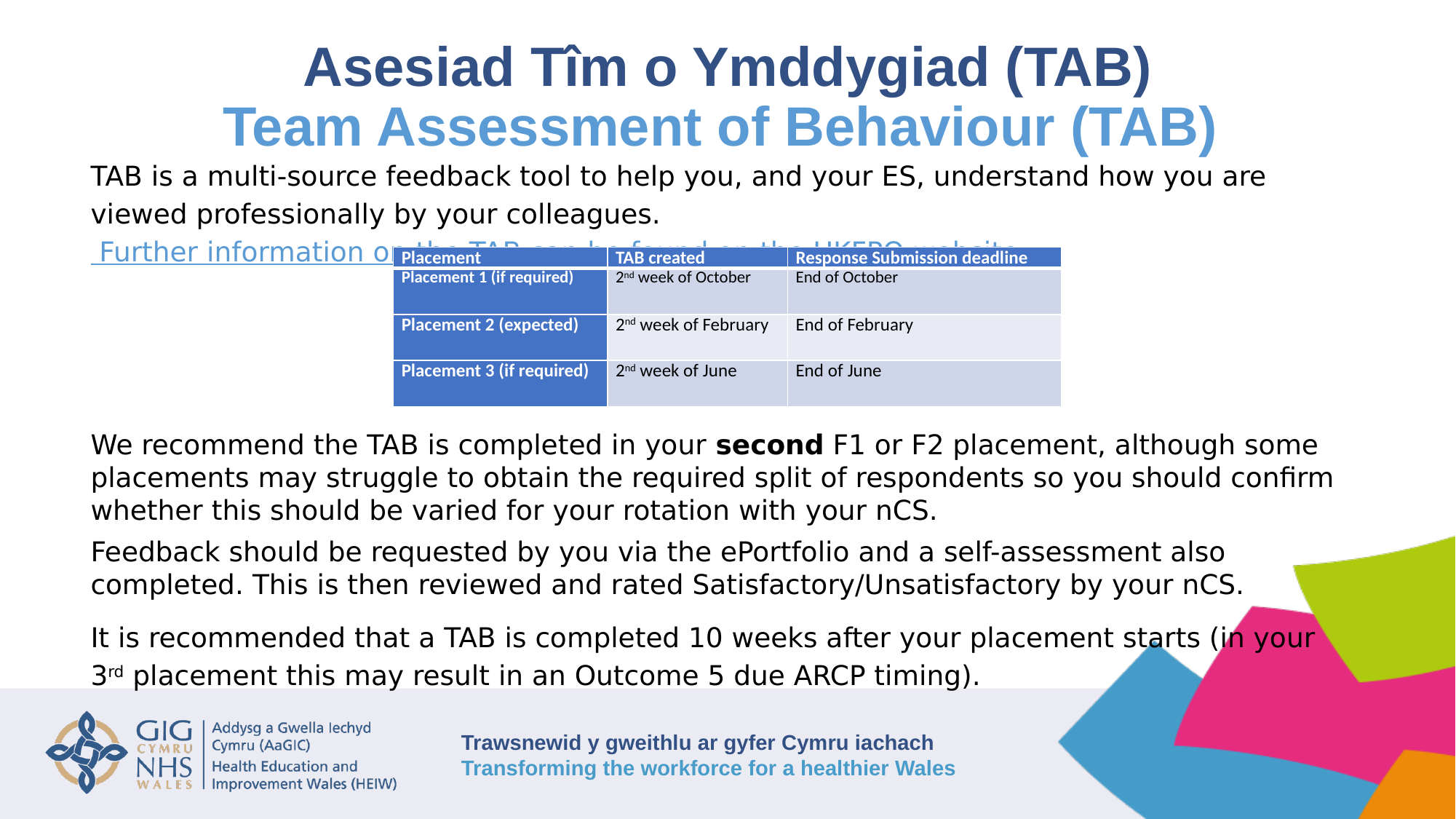

# Asesiad Tîm o Ymddygiad (TAB) Team Assessment of Behaviour (TAB)
TAB is a multi-source feedback tool to help you, and your ES, understand how you are viewed professionally by your colleagues. Further information on the TAB can be found on the UKFPO website.

We recommend the TAB is completed in your second F1 or F2 placement, although some placements may struggle to obtain the required split of respondents so you should confirm whether this should be varied for your rotation with your nCS.
Feedback should be requested by you via the ePortfolio and a self-assessment also completed. This is then reviewed and rated Satisfactory/Unsatisfactory by your nCS.
It is recommended that a TAB is completed 10 weeks after your placement starts (in your 3rd placement this may result in an Outcome 5 due ARCP timing).

| Placement | TAB created | Response Submission deadline |
| --- | --- | --- |
| Placement 1 (if required) | 2nd week of October | End of October |
| Placement 2 (expected) | 2nd week of February | End of February |
| Placement 3 (if required) | 2nd week of June | End of June |